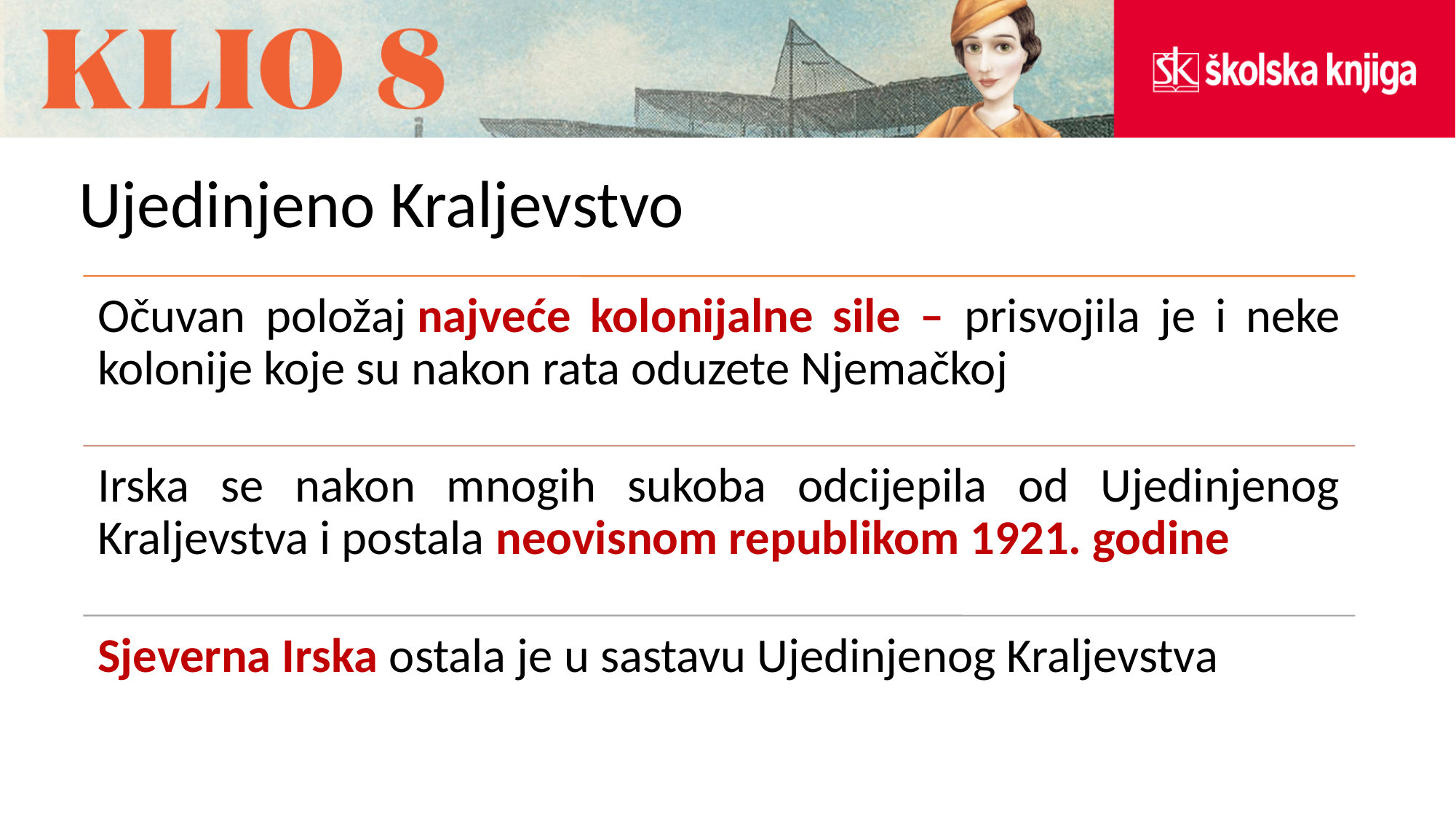

# Ujedinjeno Kraljevstvo
Očuvan položaj najveće kolonijalne sile – prisvojila je i neke kolonije koje su nakon rata oduzete Njemačkoj
Irska se nakon mnogih sukoba odcijepila od Ujedinjenog Kraljevstva i postala neovisnom republikom 1921. godine
Sjeverna Irska ostala je u sastavu Ujedinjenog Kraljevstva